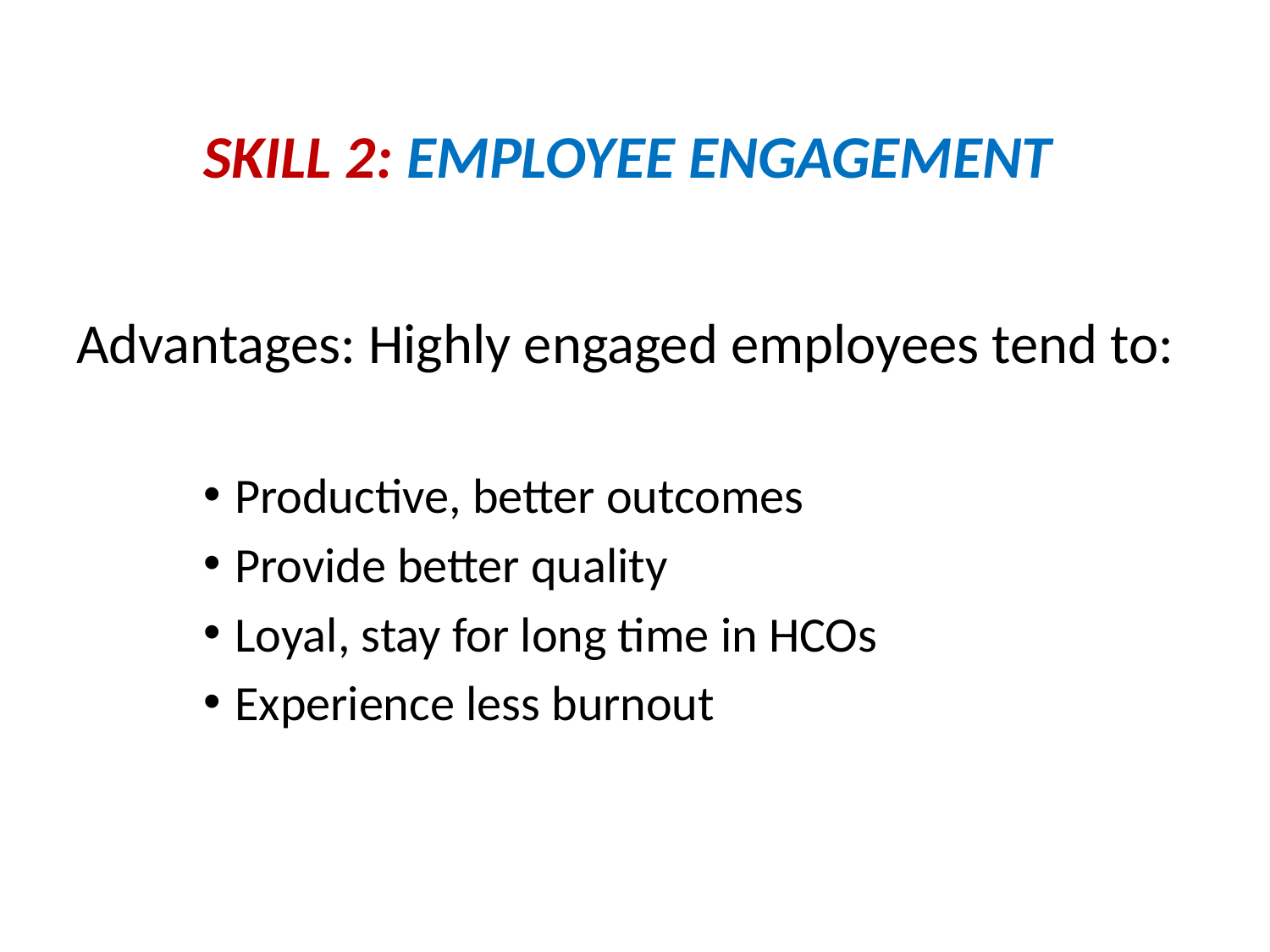

# SKILL 2: EMPLOYEE ENGAGEMENT

Advantages: Highly engaged employees tend to:

Productive, better outcomes
Provide better quality
Loyal, stay for long time in HCOs
Experience less burnout